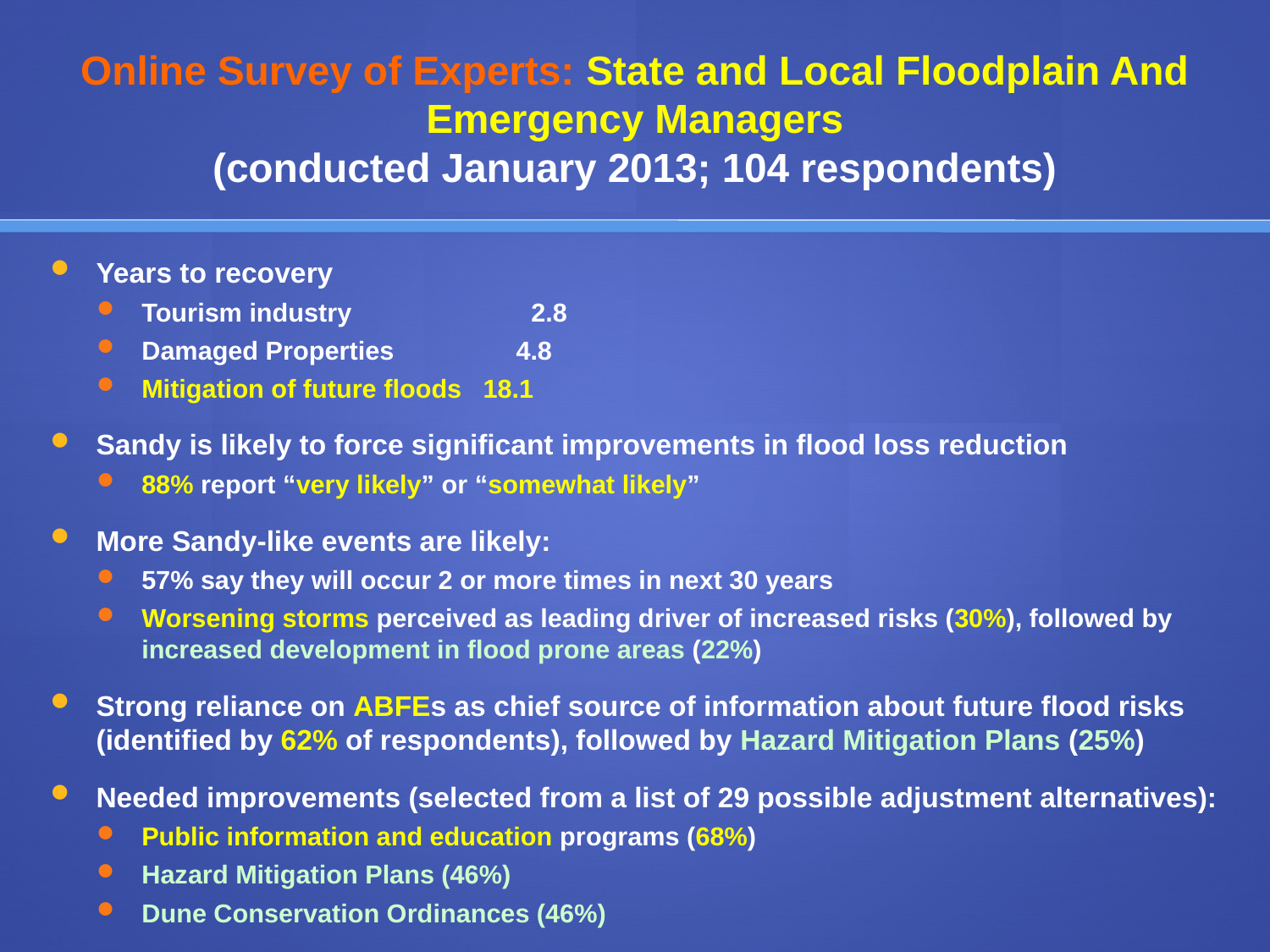

# Online Survey of Experts: State and Local Floodplain And Emergency Managers (conducted January 2013; 104 respondents)
Years to recovery
Tourism industry                         2.8
Damaged Properties                 4.8
Mitigation of future floods   18.1
Sandy is likely to force significant improvements in flood loss reduction
88% report “very likely” or “somewhat likely”
More Sandy-like events are likely:
57% say they will occur 2 or more times in next 30 years
Worsening storms perceived as leading driver of increased risks (30%), followed by increased development in flood prone areas (22%)
Strong reliance on ABFEs as chief source of information about future flood risks (identified by 62% of respondents), followed by Hazard Mitigation Plans (25%)
Needed improvements (selected from a list of 29 possible adjustment alternatives):
Public information and education programs (68%)
Hazard Mitigation Plans (46%)
Dune Conservation Ordinances (46%)